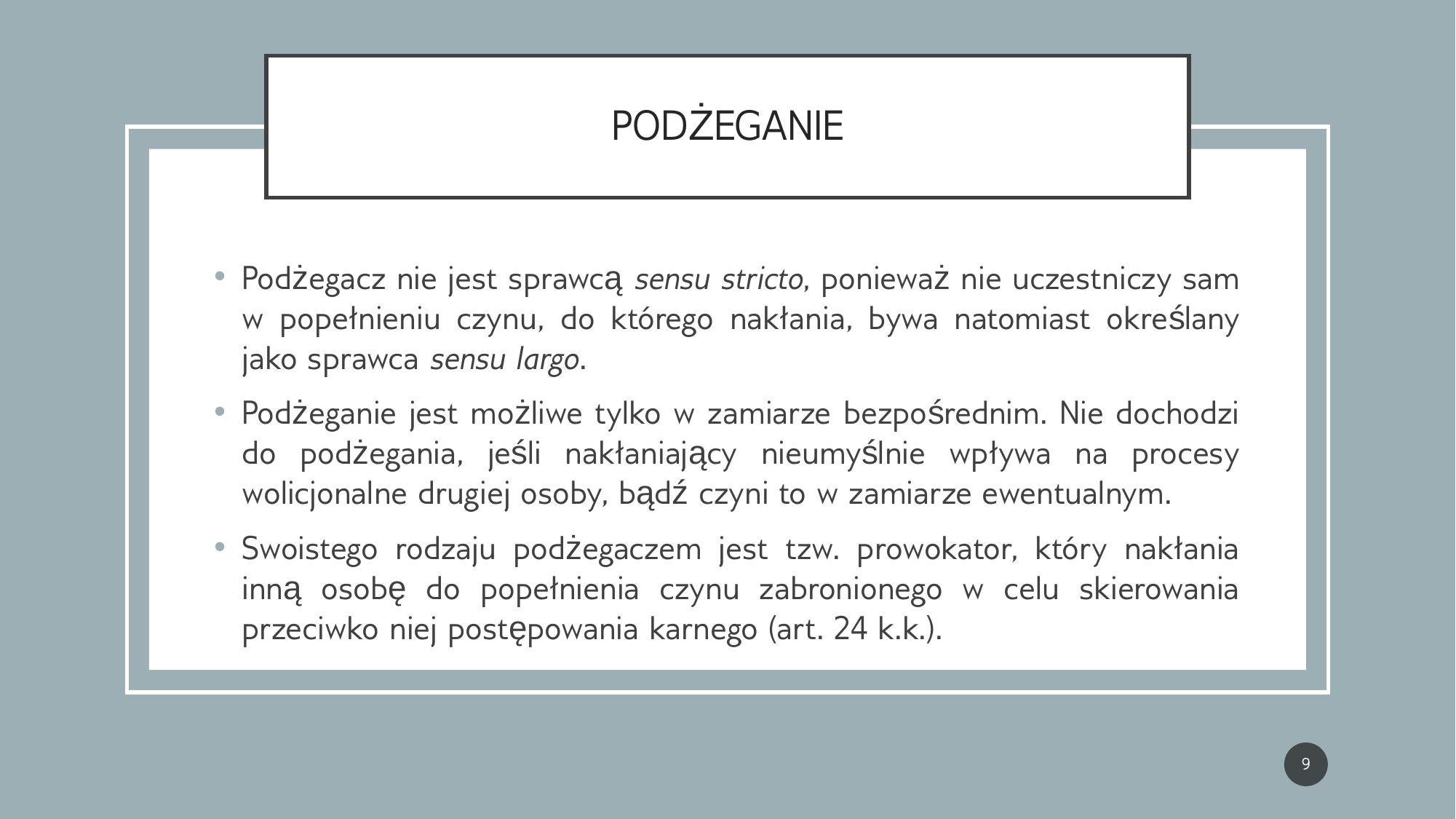

# PODŻEGANIE

Podżegacz nie jest sprawcą sensu stricto, ponieważ nie uczestniczy sam w popełnieniu czynu, do którego nakłania, bywa natomiast określany jako sprawca sensu largo.
Podżeganie jest możliwe tylko w zamiarze bezpośrednim. Nie dochodzi do podżegania, jeśli nakłaniający nieumyślnie wpływa na procesy wolicjonalne drugiej osoby, bądź czyni to w zamiarze ewentualnym.
Swoistego rodzaju podżegaczem jest tzw. prowokator, który nakłania inną osobę do popełnienia czynu zabronionego w celu skierowania przeciwko niej postępowania karnego (art. 24 k.k.).
9